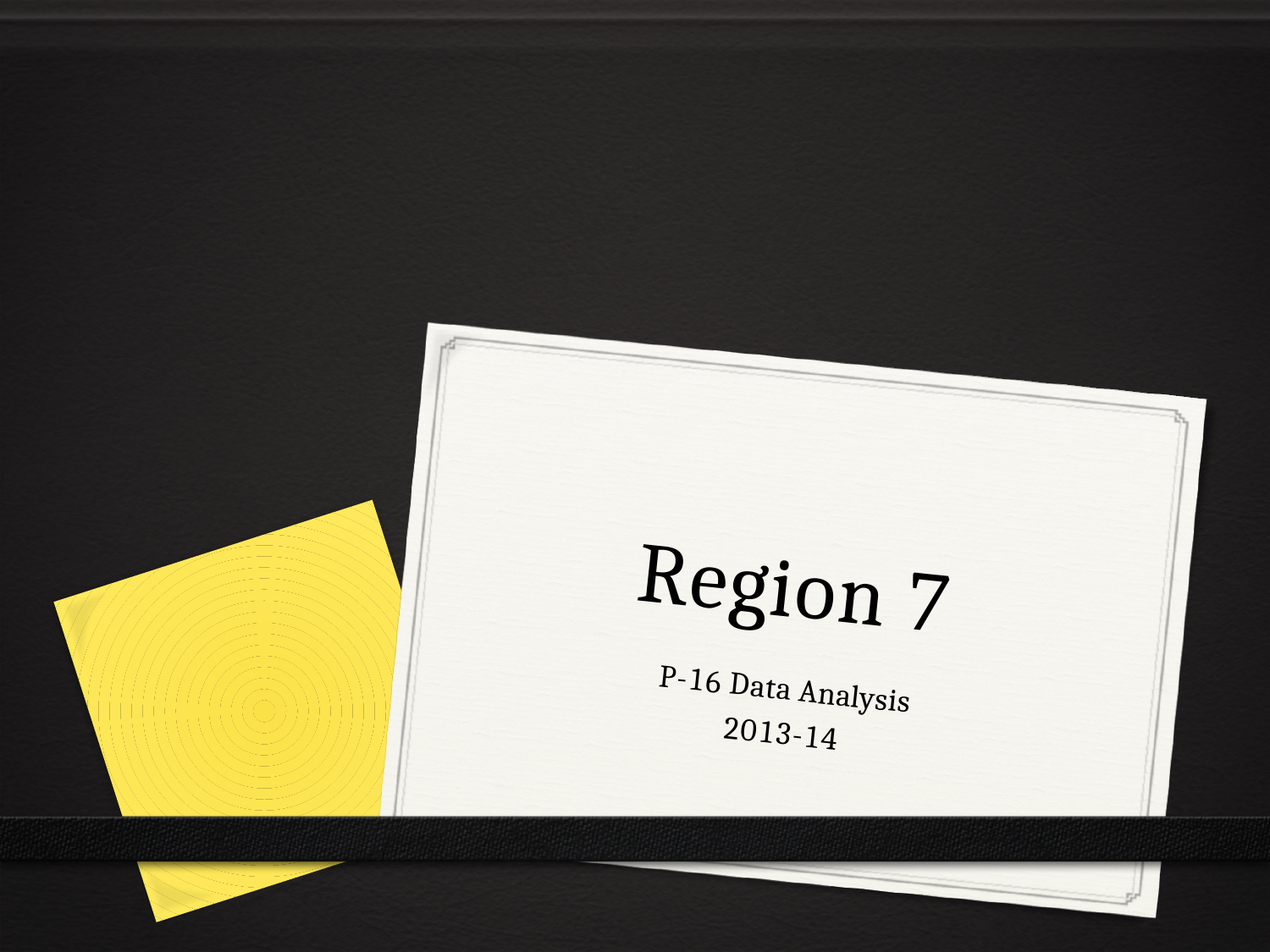

# Region 7
P-16 Data Analysis
2013-14